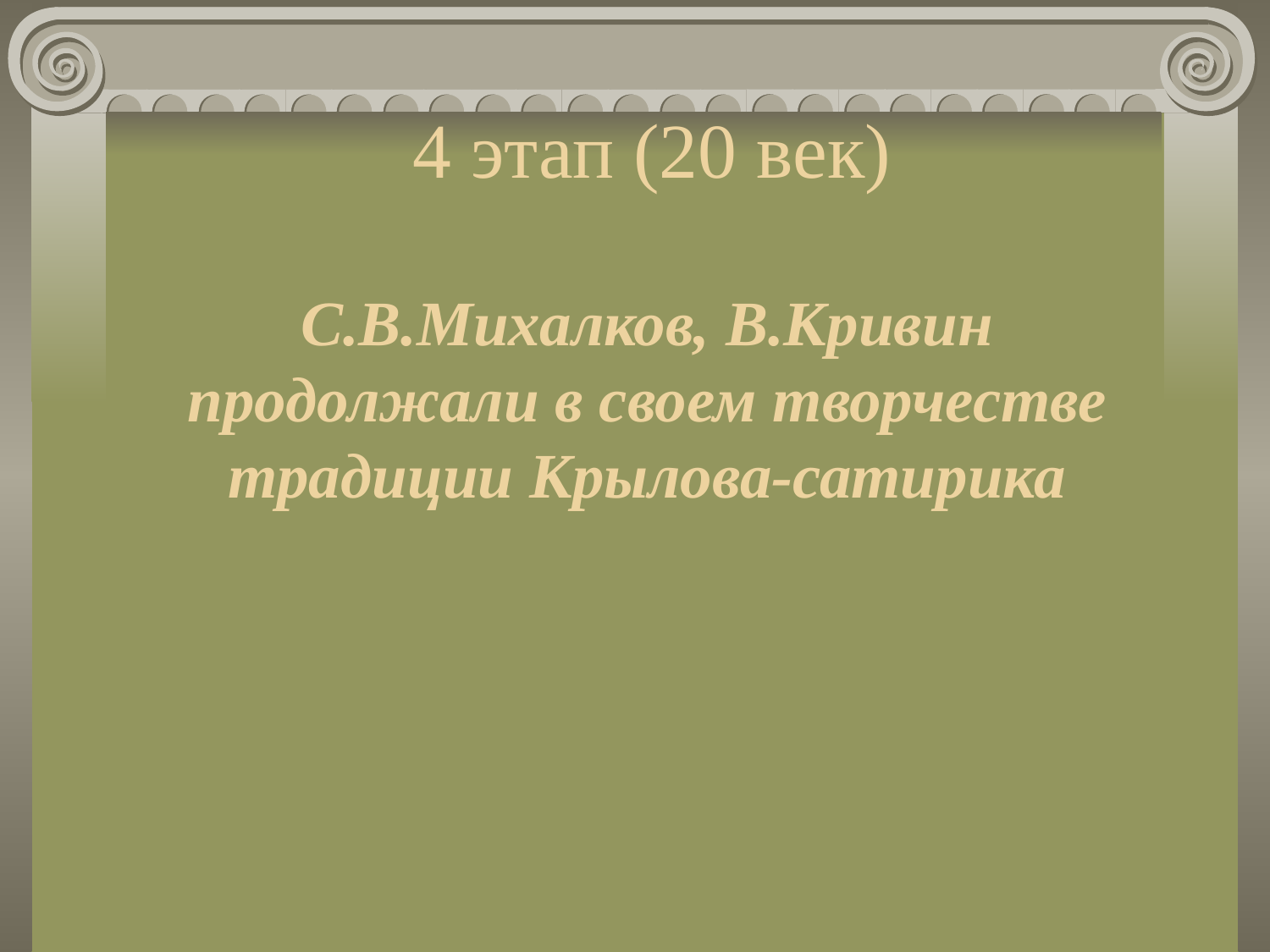

# 4 этап (20 век)
С.В.Михалков, В.Кривин продолжали в своем творчестве традиции Крылова-сатирика